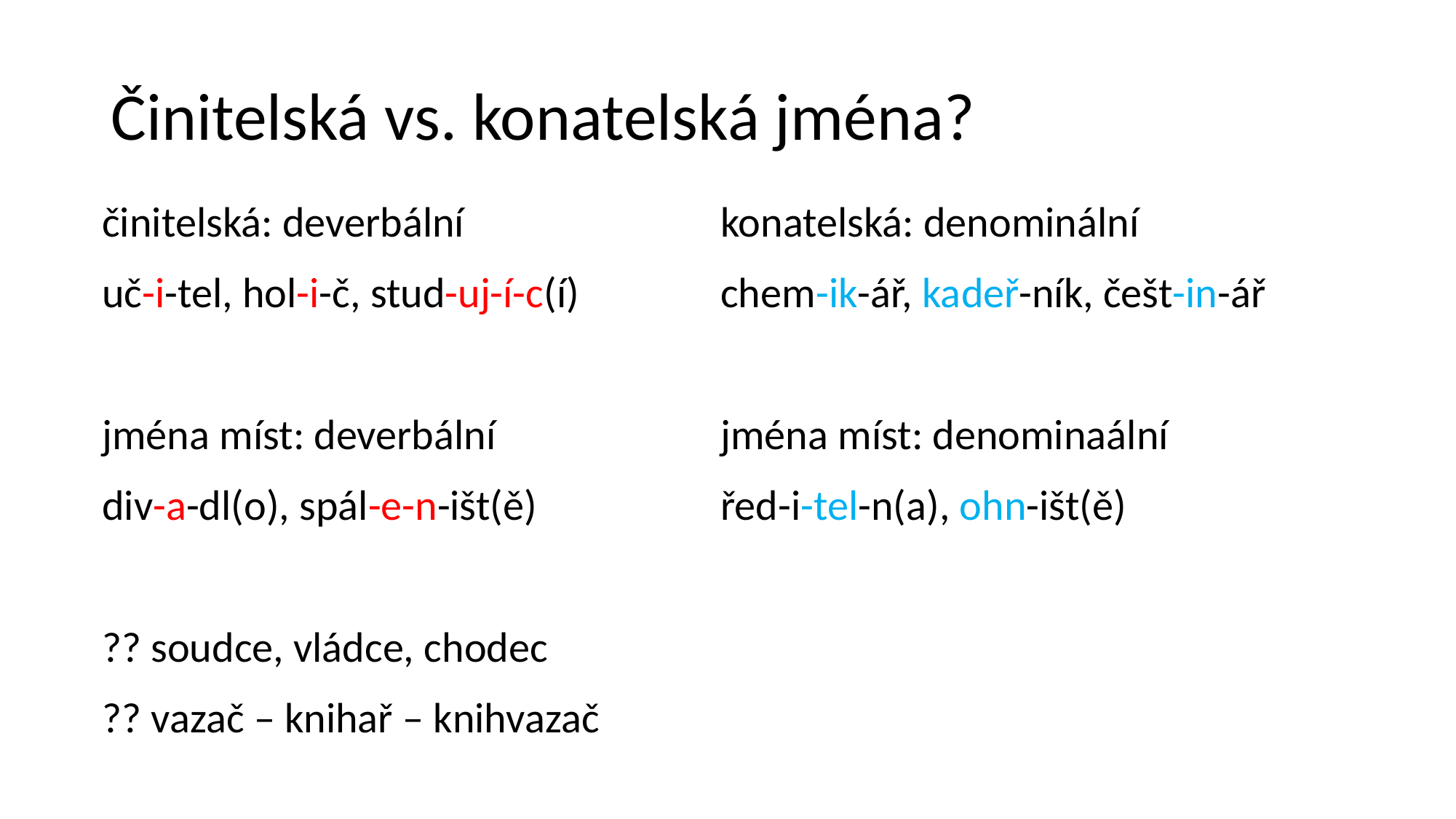

# Činitelská vs. konatelská jména?
| činitelská: deverbální | konatelská: denominální |
| --- | --- |
| uč-i-tel, hol-i-č, stud-uj-í-c(í) | chem-ik-ář, kadeř-ník, češt-in-ář |
|  |  |
| jména míst: deverbální | jména míst: denominaální |
| div-a-dl(o), spál-e-n-išt(ě) | řed-i-tel-n(a), ohn-išt(ě) |
|  |  |
| ?? soudce, vládce, chodec |  |
| ?? vazač – knihař – knihvazač |  |
|  |  |